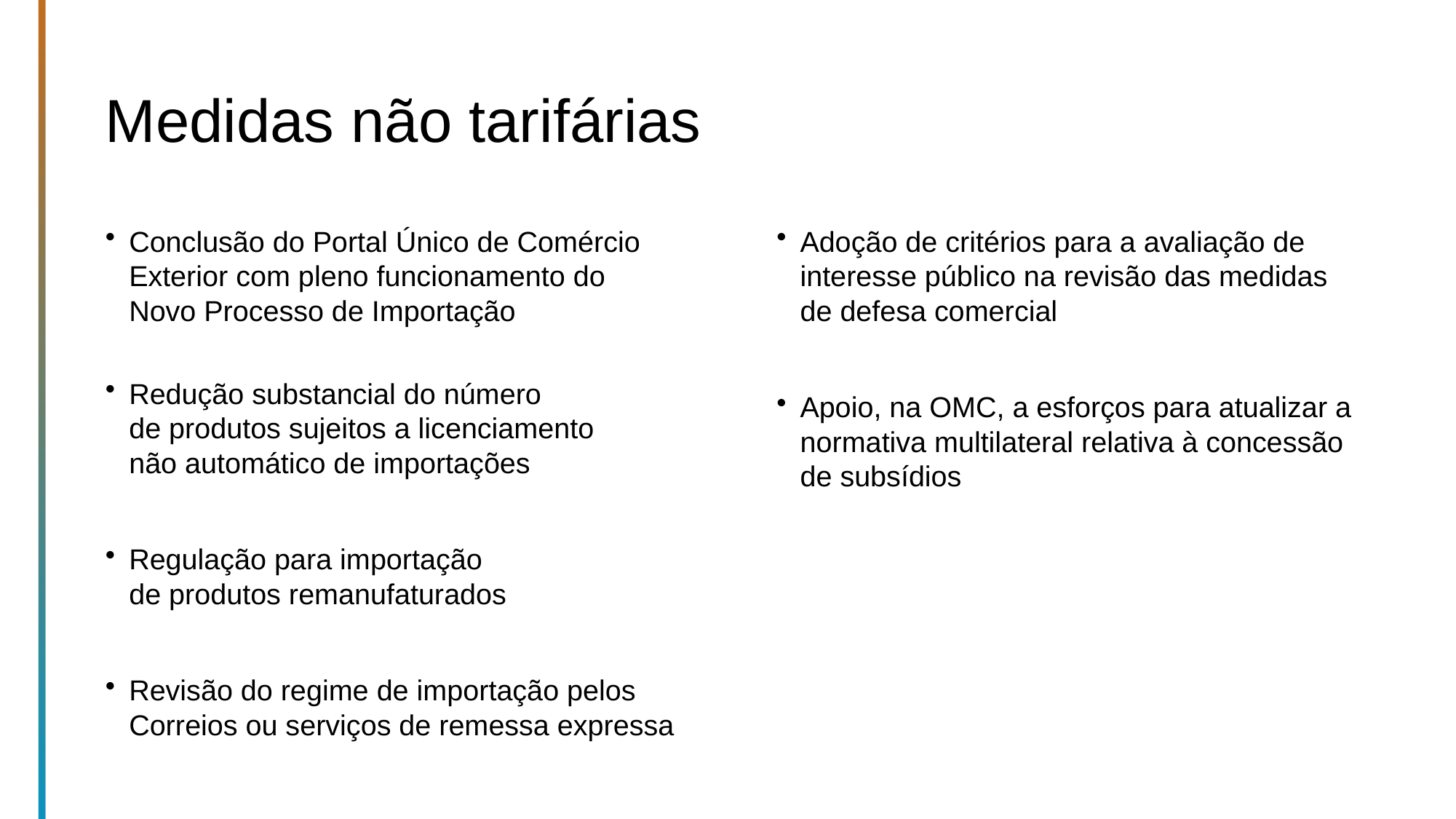

# Medidas não tarifárias
Conclusão do Portal Único de Comércio Exterior com pleno funcionamento do
Novo Processo de Importação
Redução substancial do número
de produtos sujeitos a licenciamento
não automático de importações

Regulação para importação
de produtos remanufaturados

Revisão do regime de importação pelos Correios ou serviços de remessa expressa
Adoção de critérios para a avaliação de interesse público na revisão das medidas
de defesa comercial

Apoio, na OMC, a esforços para atualizar a normativa multilateral relativa à concessão de subsídios